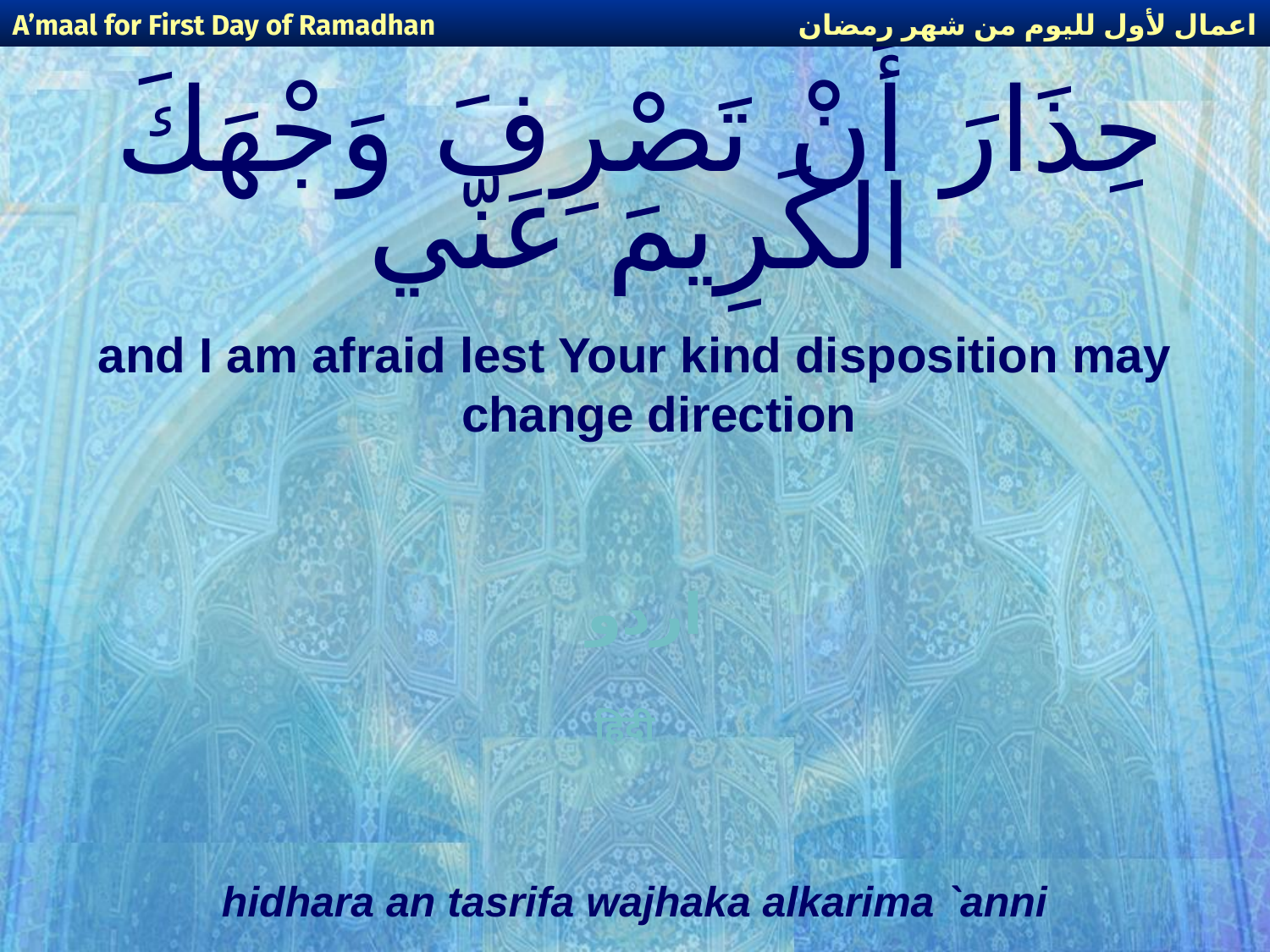

اعمال لأول لليوم من شهر رمضان
A’maal for First Day of Ramadhan
# حِذَارَ أَنْ تَصْرِفَ وَجْهَكَ الكَرِيمَ عَنّي
and I am afraid lest Your kind disposition may change direction
اردو
हिंदी
hidhara an tasrifa wajhaka alkarima `anni